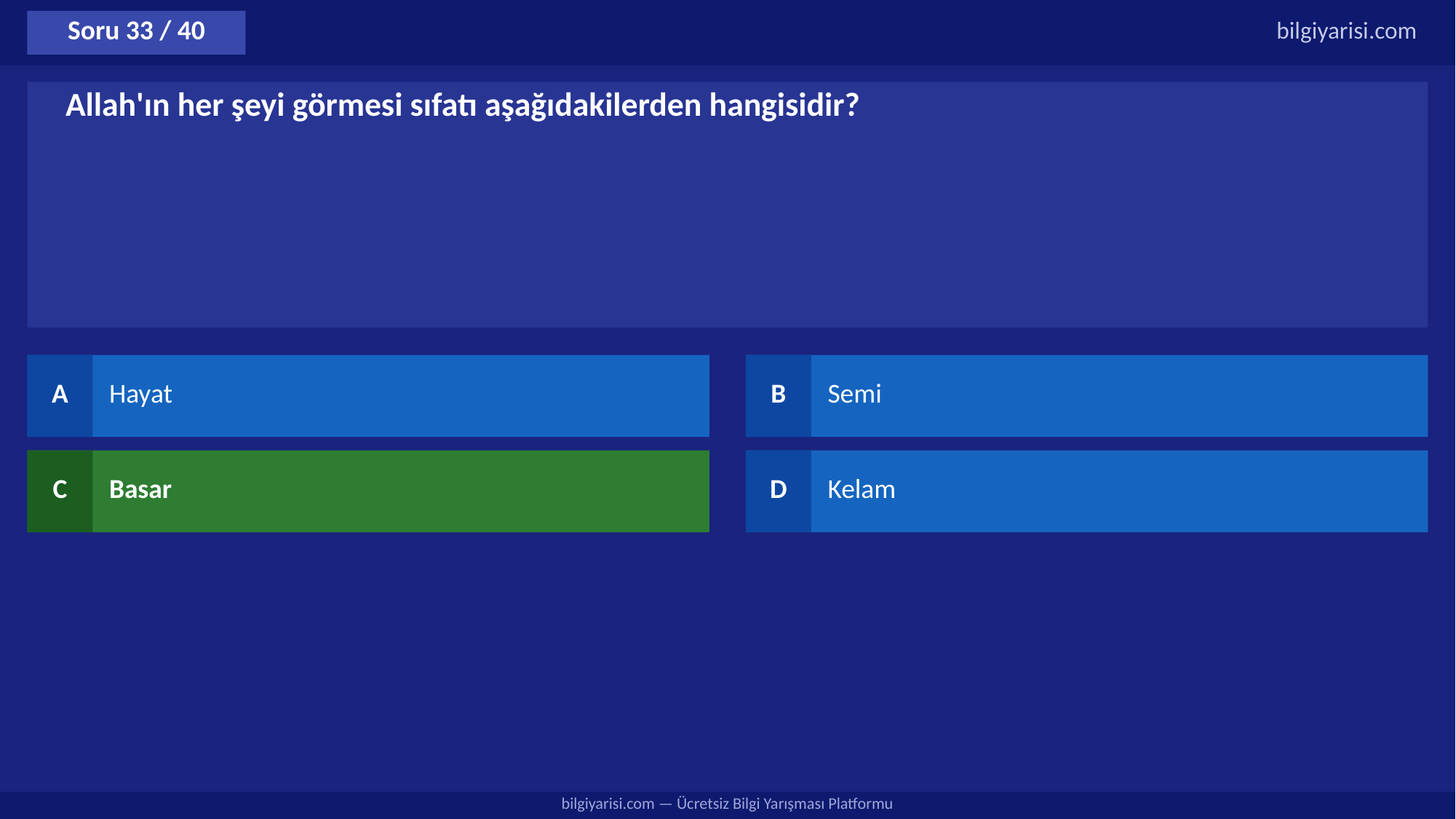

Soru 33 / 40
bilgiyarisi.com

Allah'ın her şeyi görmesi sıfatı aşağıdakilerden hangisidir?

A
Hayat

B
Semi

C
Basar

D
Kelam
bilgiyarisi.com — Ücretsiz Bilgi Yarışması Platformu